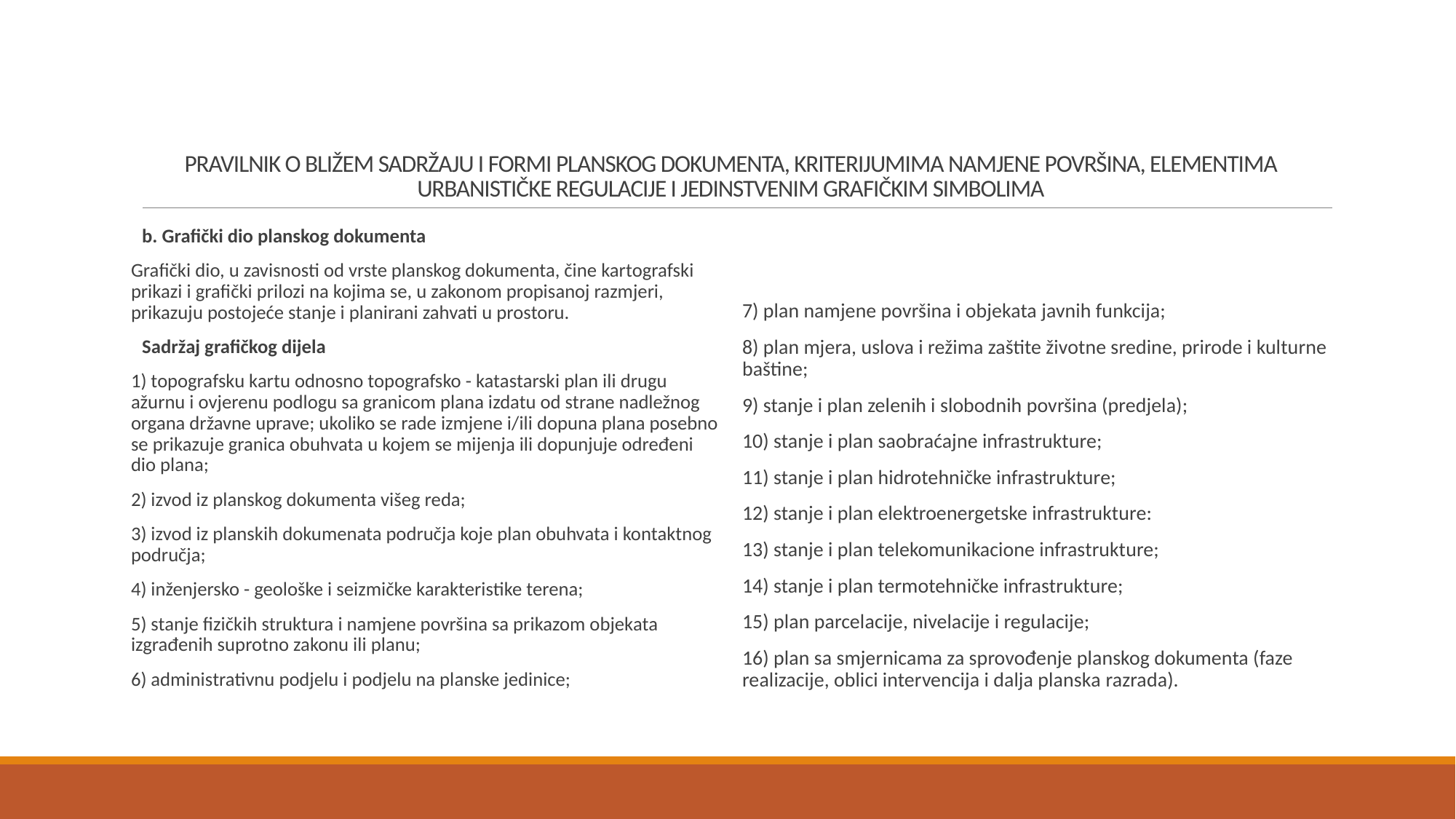

# PRAVILNIK O BLIŽEM SADRŽAJU I FORMI PLANSKOG DOKUMENTA, KRITERIJUMIMA NAMJENE POVRŠINA, ELEMENTIMA URBANISTIČKE REGULACIJE I JEDINSTVENIM GRAFIČKIM SIMBOLIMA
b. Grafički dio planskog dokumenta
Grafički dio, u zavisnosti od vrste planskog dokumenta, čine kartografski prikazi i grafički prilozi na kojima se, u zakonom propisanoj razmjeri, prikazuju postojeće stanje i planirani zahvati u prostoru.
Sadržaj grafičkog dijela
1) topografsku kartu odnosno topografsko - katastarski plan ili drugu ažurnu i ovjerenu podlogu sa granicom plana izdatu od strane nadležnog organa državne uprave; ukoliko se rade izmjene i/ili dopuna plana posebno se prikazuje granica obuhvata u kojem se mijenja ili dopunjuje određeni dio plana;
2) izvod iz planskog dokumenta višeg reda;
3) izvod iz planskih dokumenata područja koje plan obuhvata i kontaktnog područja;
4) inženjersko - geološke i seizmičke karakteristike terena;
5) stanje fizičkih struktura i namjene površina sa prikazom objekata izgrađenih suprotno zakonu ili planu;
6) administrativnu podjelu i podjelu na planske jedinice;

7) plan namjene površina i objekata javnih funkcija;
8) plan mjera, uslova i režima zaštite životne sredine, prirode i kulturne baštine;
9) stanje i plan zelenih i slobodnih površina (predjela);
10) stanje i plan saobraćajne infrastrukture;
11) stanje i plan hidrotehničke infrastrukture;
12) stanje i plan elektroenergetske infrastrukture:
13) stanje i plan telekomunikacione infrastrukture;
14) stanje i plan termotehničke infrastrukture;
15) plan parcelacije, nivelacije i regulacije;
16) plan sa smjernicama za sprovođenje planskog dokumenta (faze realizacije, oblici intervencija i dalja planska razrada).